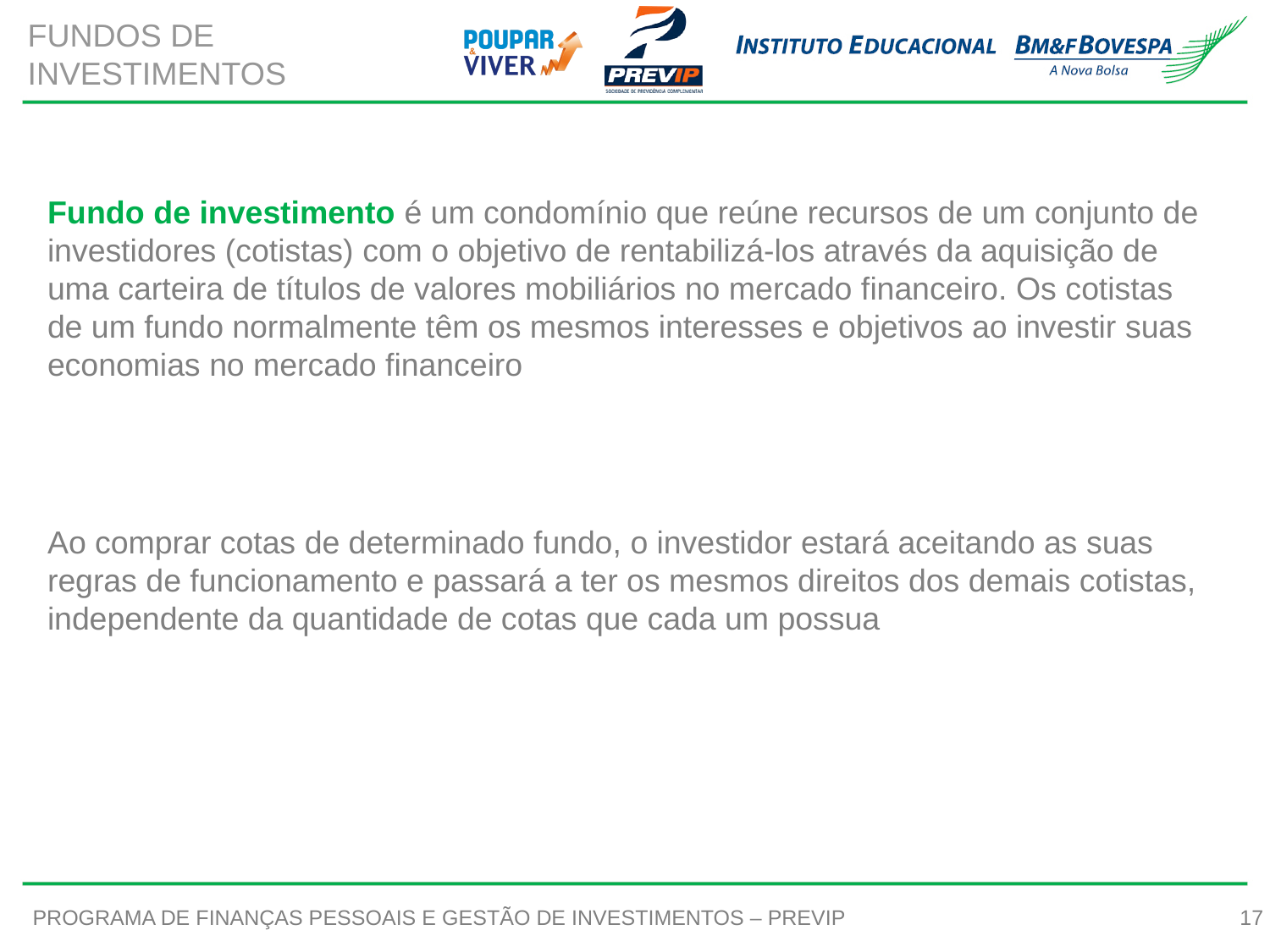

# FUNDOS DE INVESTIMENTOS
Fundo de investimento é um condomínio que reúne recursos de um conjunto de investidores (cotistas) com o objetivo de rentabilizá-los através da aquisição de uma carteira de títulos de valores mobiliários no mercado financeiro. Os cotistas de um fundo normalmente têm os mesmos interesses e objetivos ao investir suas economias no mercado financeiro

Ao comprar cotas de determinado fundo, o investidor estará aceitando as suas regras de funcionamento e passará a ter os mesmos direitos dos demais cotistas, independente da quantidade de cotas que cada um possua